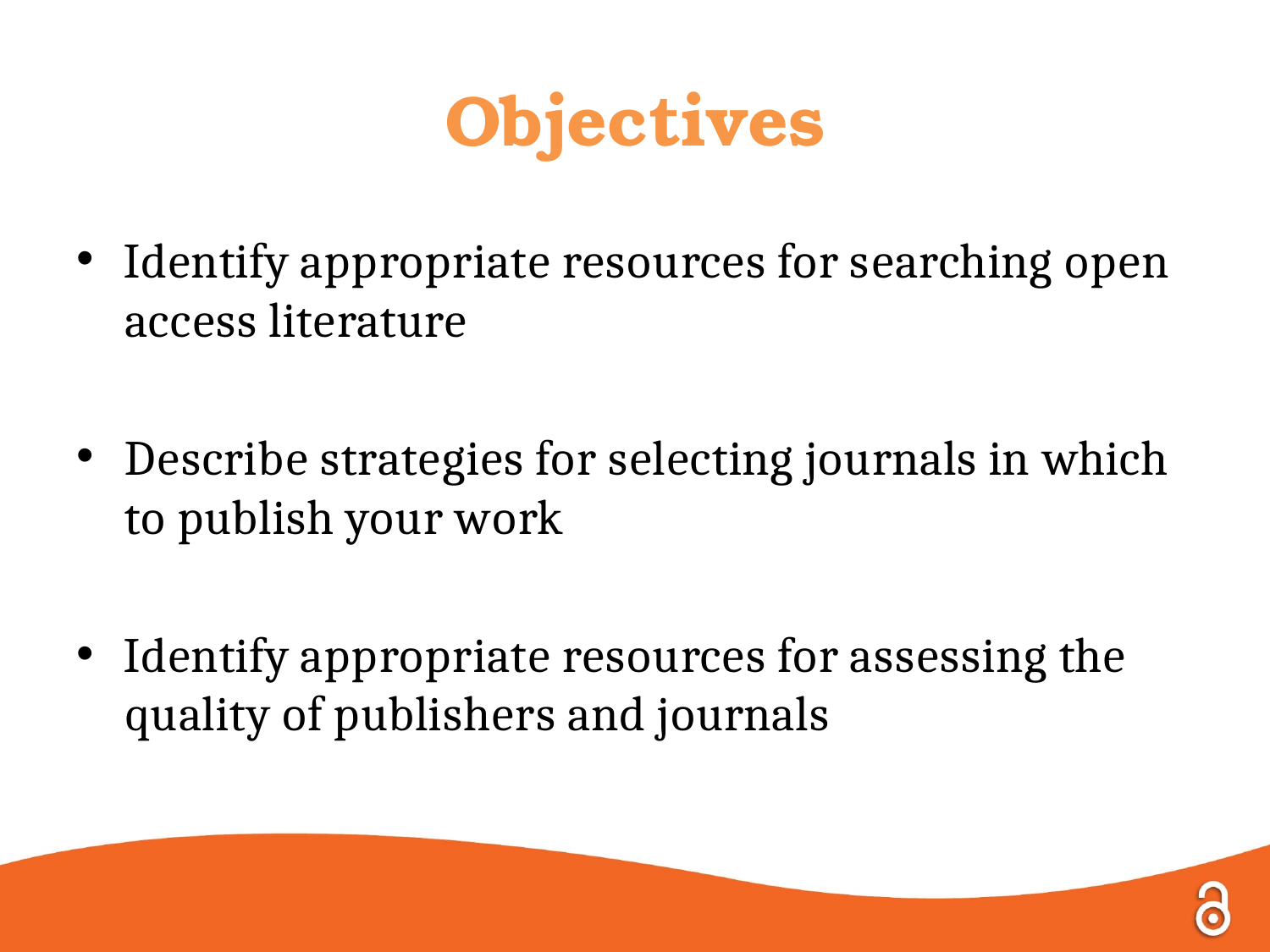

# Objectives
Identify appropriate resources for searching open access literature

Describe strategies for selecting journals in which to publish your work

Identify appropriate resources for assessing the quality of publishers and journals